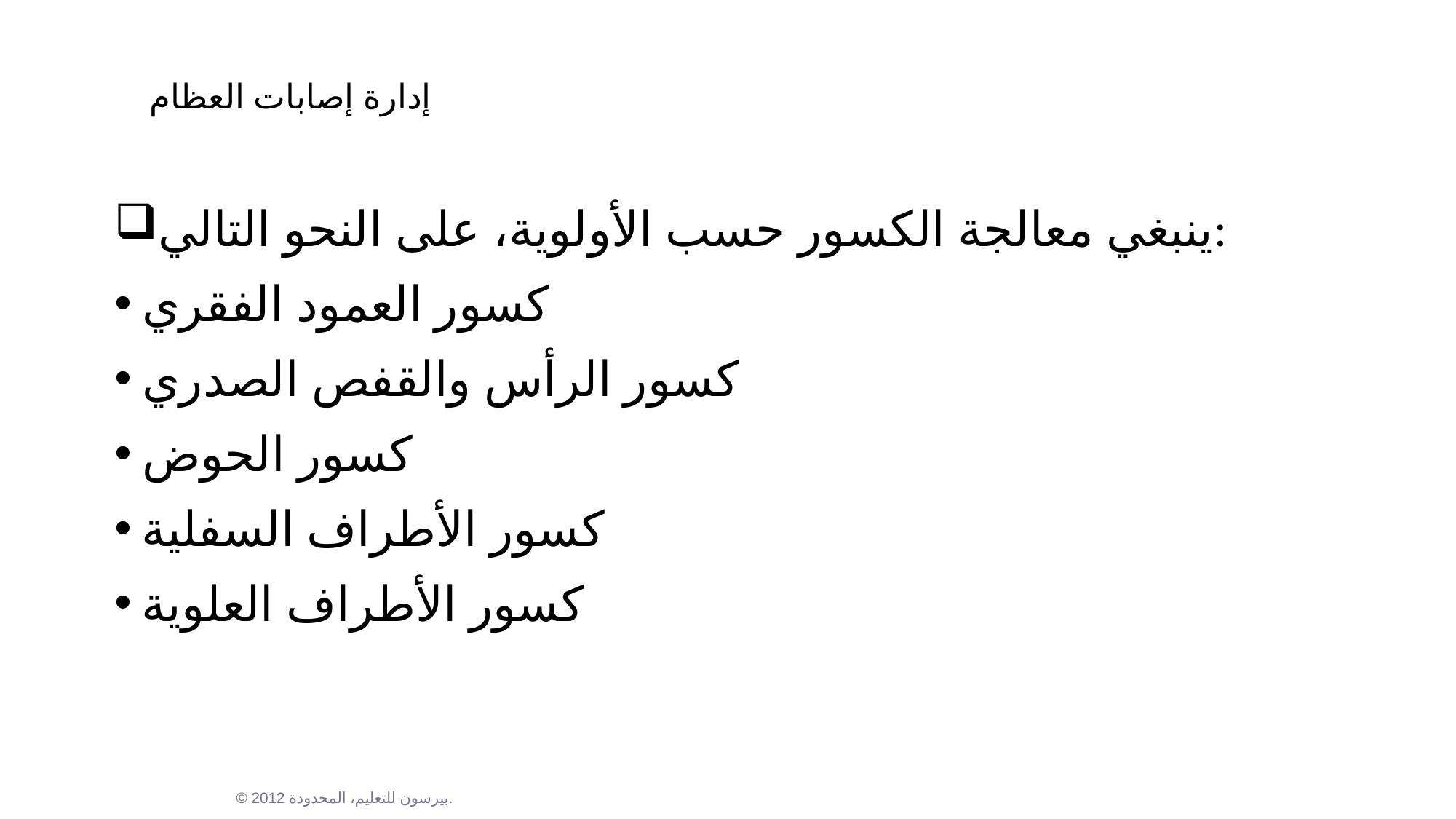

# إدارة إصابات العظام
ينبغي معالجة الكسور حسب الأولوية، على النحو التالي:
كسور العمود الفقري
كسور الرأس والقفص الصدري
كسور الحوض
كسور الأطراف السفلية
كسور الأطراف العلوية

© 2012 بيرسون للتعليم، المحدودة.